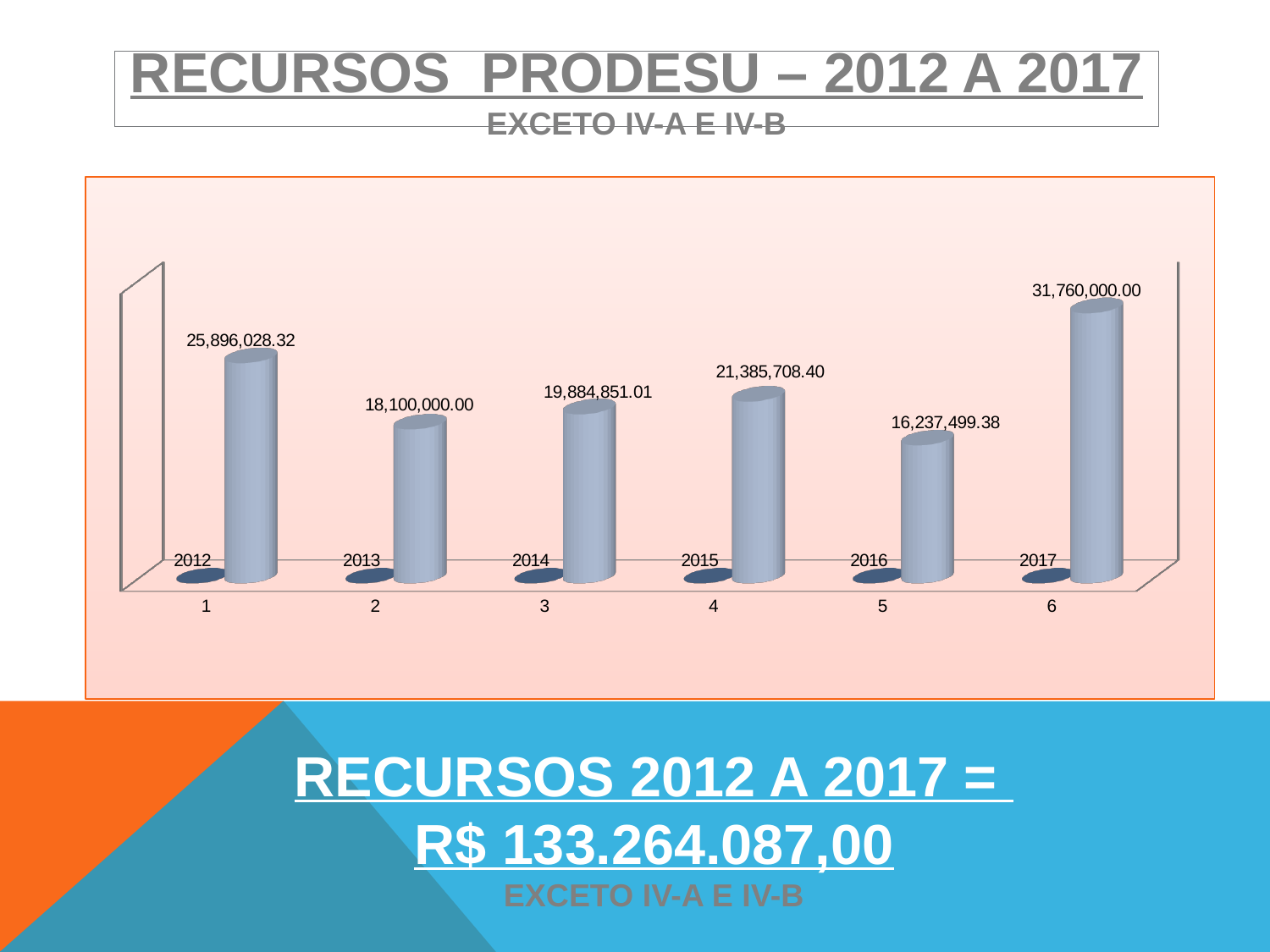

# Recursos  Prodesu – 2012 a 2017 Exceto IV-A e IV-B

[unsupported chart]

Recursos 2012 a 2017 =
r$ 133.264.087,00
Exceto IV-A e IV-B